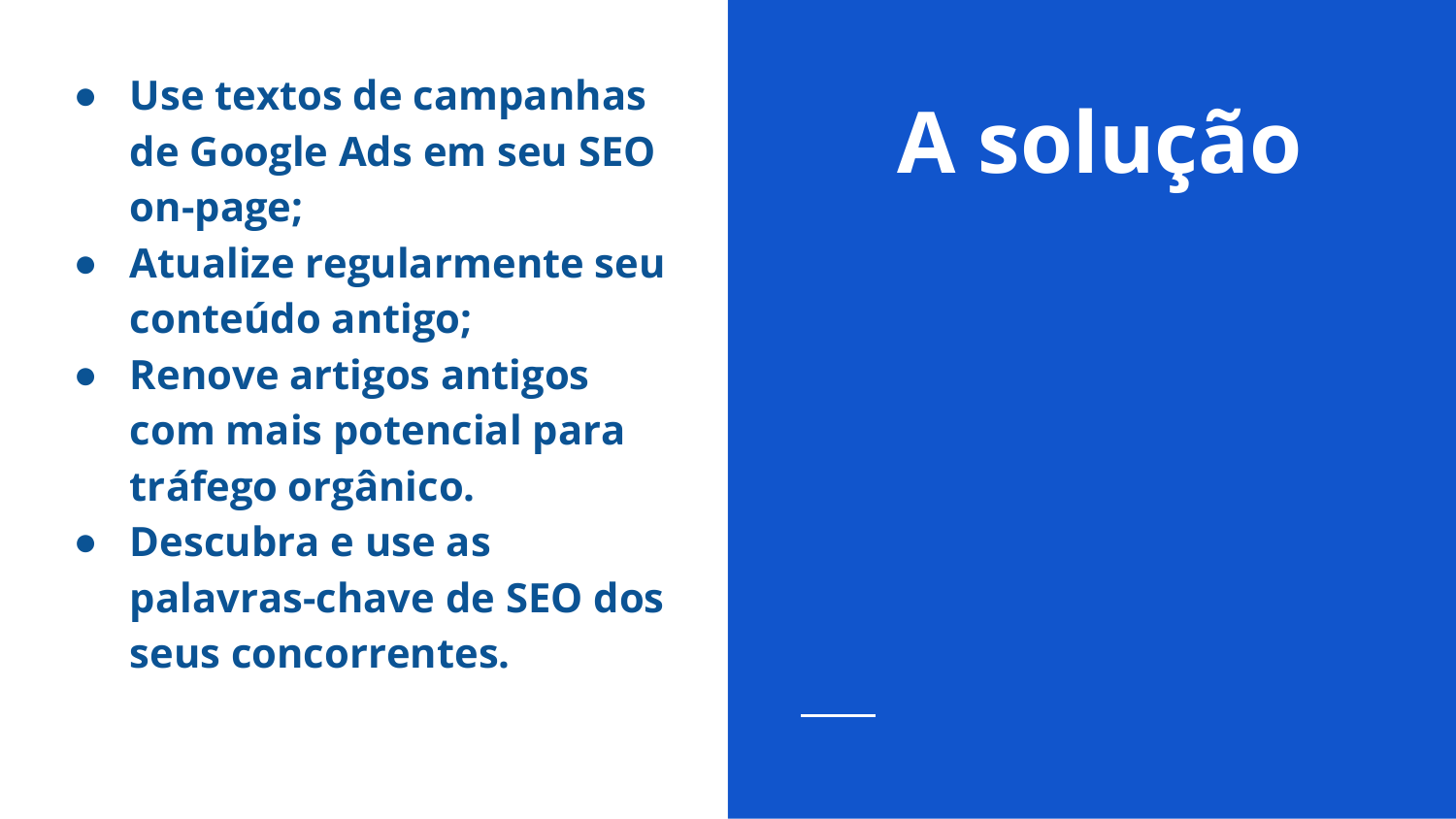

Use textos de campanhas de Google Ads em seu SEO on-page;
Atualize regularmente seu conteúdo antigo;
Renove artigos antigos com mais potencial para tráfego orgânico.
Descubra e use as palavras-chave de SEO dos seus concorrentes.

# A solução